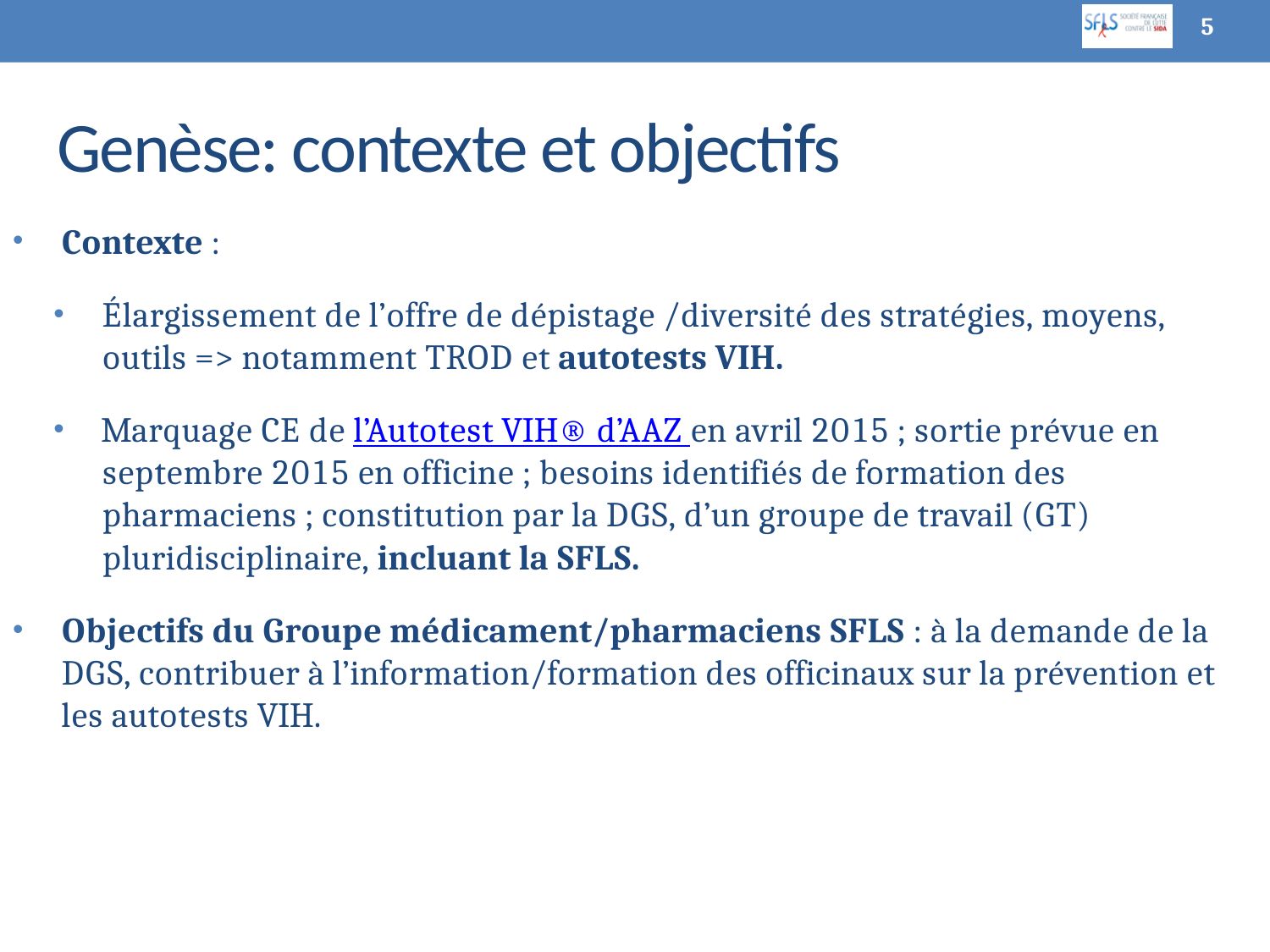

5
# Genèse: contexte et objectifs
Contexte :
Élargissement de l’offre de dépistage /diversité des stratégies, moyens, outils => notamment TROD et autotests VIH.
Marquage CE de l’Autotest VIH® d’AAZ en avril 2015 ; sortie prévue en septembre 2015 en officine ; besoins identifiés de formation des pharmaciens ; constitution par la DGS, d’un groupe de travail (GT) pluridisciplinaire, incluant la SFLS.
Objectifs du Groupe médicament/pharmaciens SFLS : à la demande de la DGS, contribuer à l’information/formation des officinaux sur la prévention et les autotests VIH.